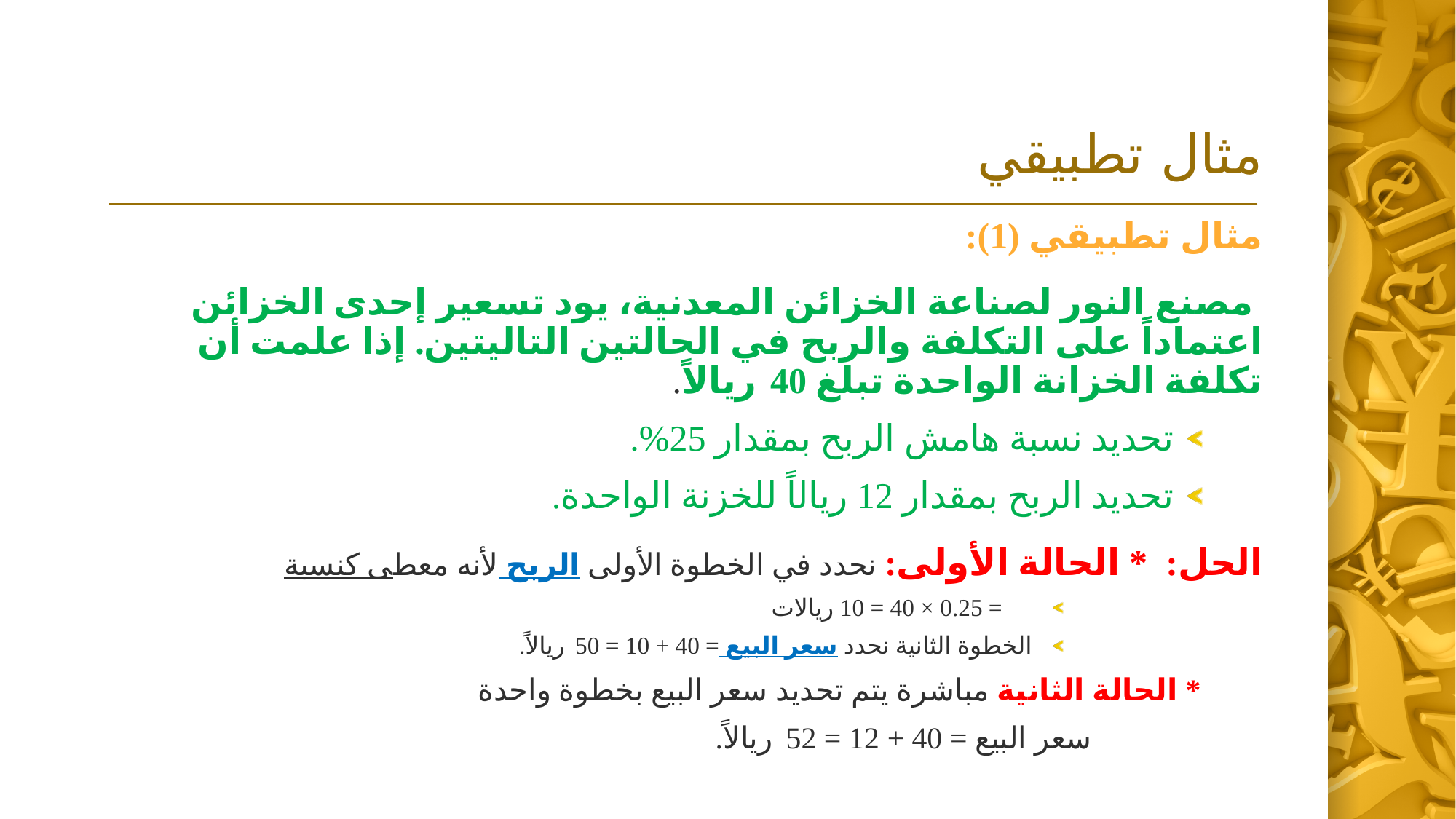

# مثال تطبيقي
مثال تطبيقي (1):
 مصنع النور لصناعة الخزائن المعدنية، يود تسعير إحدى الخزائن اعتماداً على التكلفة والربح في الحالتين التاليتين. إذا علمت أن تكلفة الخزانة الواحدة تبلغ 40 ريالاً.
تحديد نسبة هامش الربح بمقدار 25%.
تحديد الربح بمقدار 12 ريالاً للخزنة الواحدة.
الحل:  * الحالة الأولى: نحدد في الخطوة الأولى الربح لأنه معطى كنسبة
     = 0.25 × 40 = 10 ريالات
الخطوة الثانية نحدد سعر البيع = 40 + 10 = 50 ريالاً.
 * الحالة الثانية مباشرة يتم تحديد سعر البيع بخطوة واحدة
		 سعر البيع = 40 + 12 = 52 ريالاً.